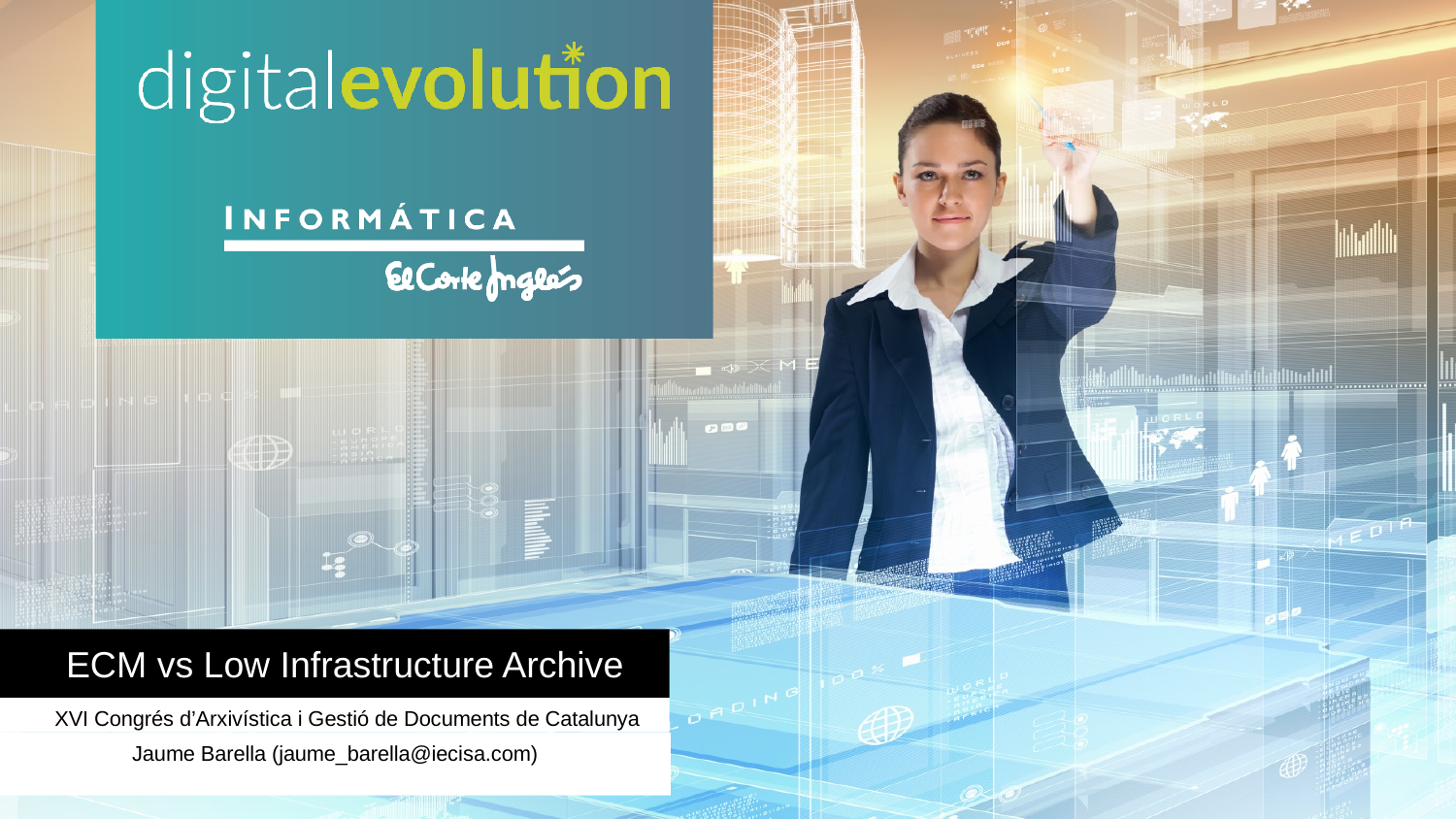

# ECM vs Low Infrastructure Archive
XVI Congrés d’Arxivística i Gestió de Documents de Catalunya
Jaume Barella (jaume_barella@iecisa.com)